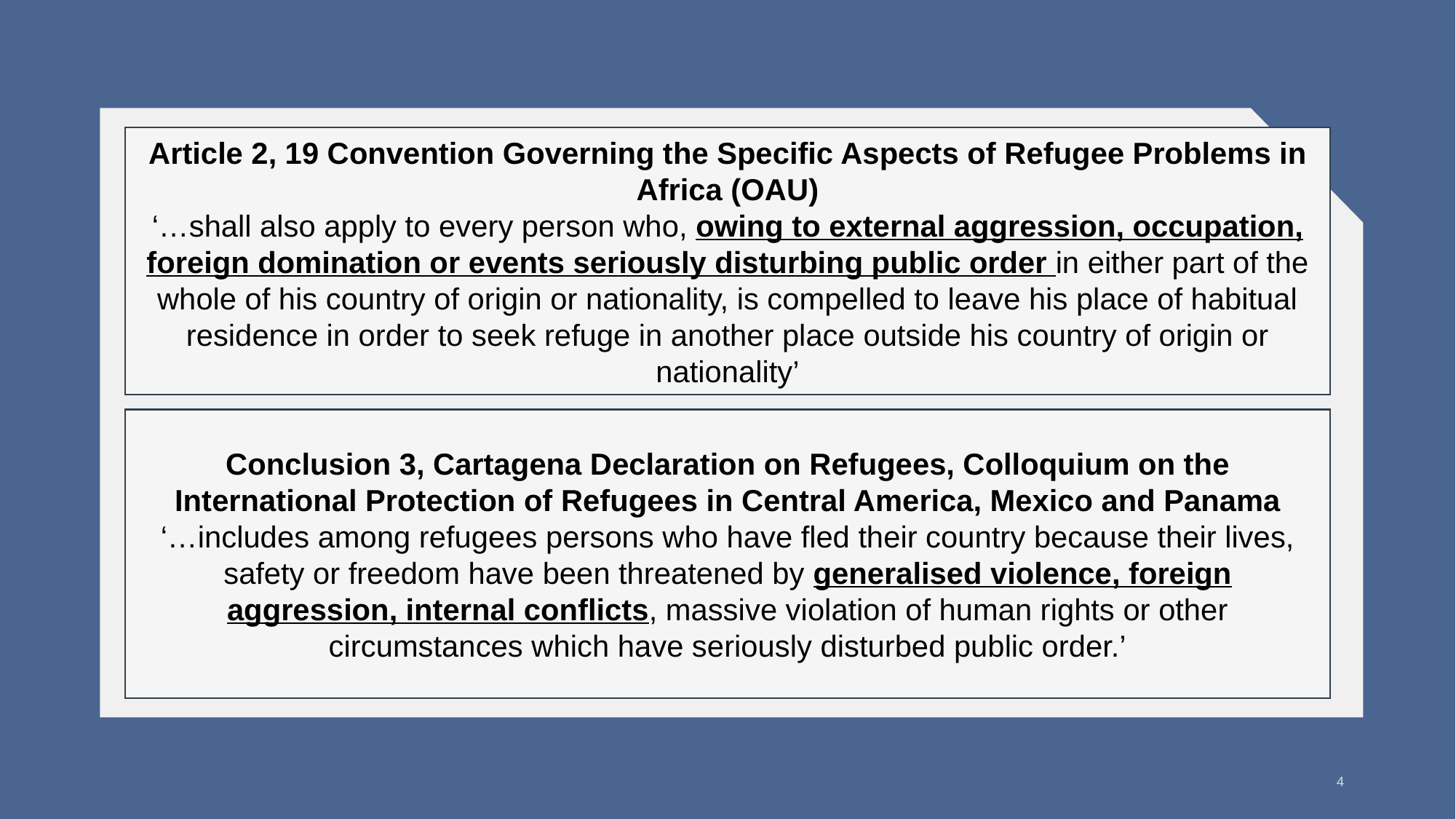

Article 2, 19 Convention Governing the Specific Aspects of Refugee Problems in Africa (OAU)
‘…shall also apply to every person who, owing to external aggression, occupation, foreign domination or events seriously disturbing public order in either part of the whole of his country of origin or nationality, is compelled to leave his place of habitual residence in order to seek refuge in another place outside his country of origin or nationality’
Conclusion 3, Cartagena Declaration on Refugees, Colloquium on the International Protection of Refugees in Central America, Mexico and Panama
‘…includes among refugees persons who have fled their country because their lives, safety or freedom have been threatened by generalised violence, foreign aggression, internal conflicts, massive violation of human rights or other circumstances which have seriously disturbed public order.’
4